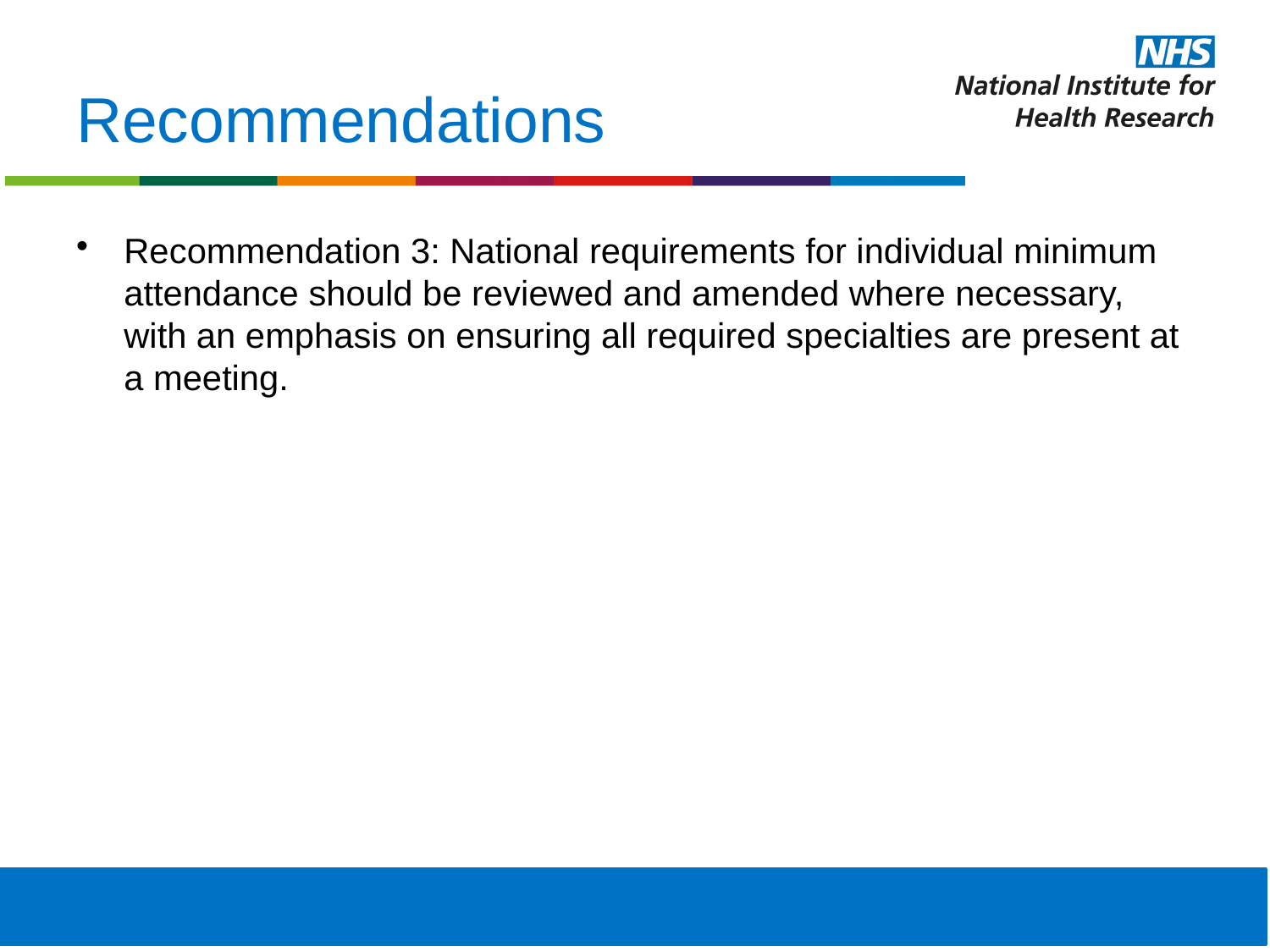

# Recommendations
Recommendation 3: National requirements for individual minimum attendance should be reviewed and amended where necessary, with an emphasis on ensuring all required specialties are present at a meeting.